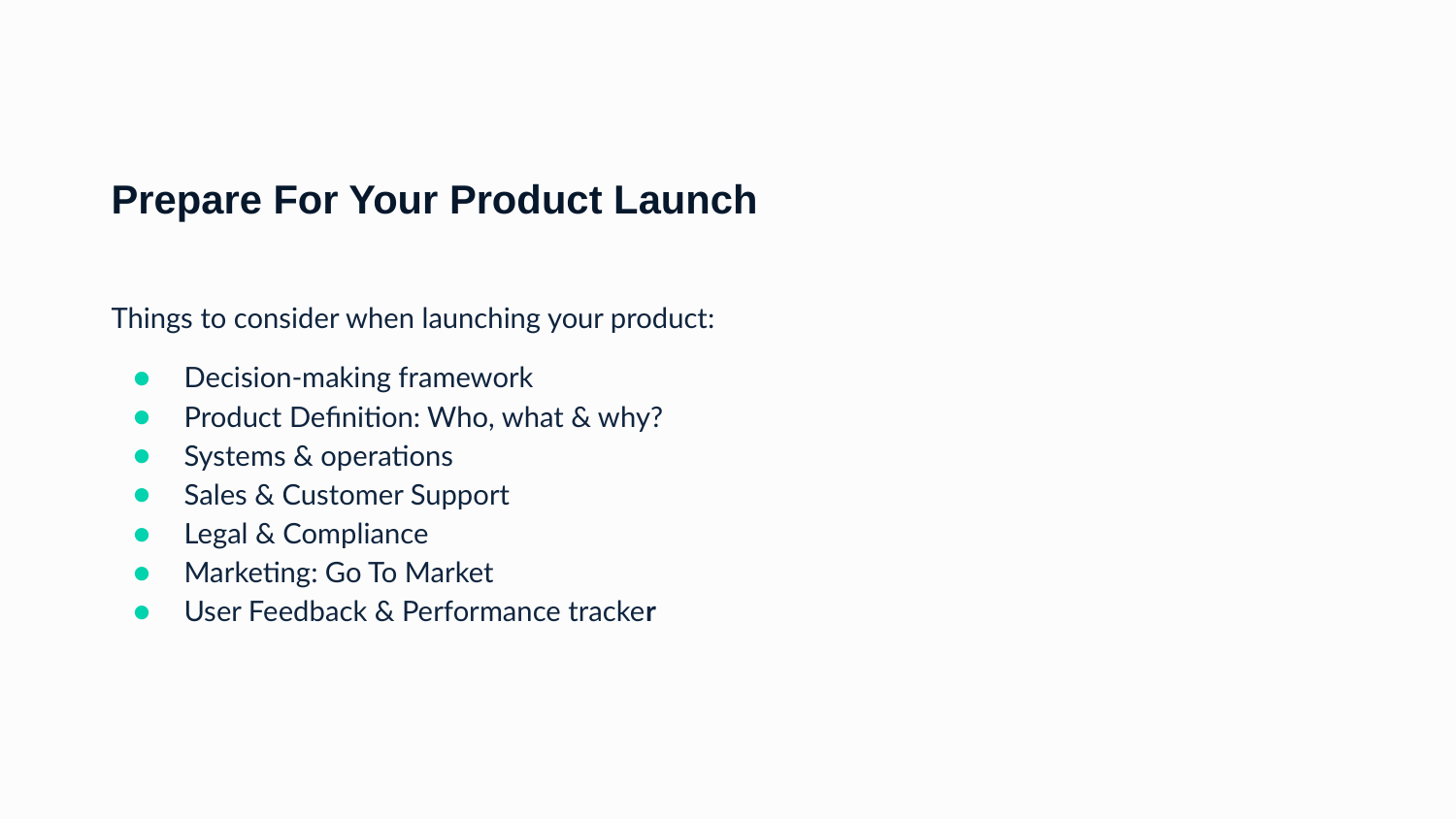

# Prepare For Your Product Launch
Things to consider when launching your product:
Decision-making framework
Product Definition: Who, what & why?
Systems & operations
Sales & Customer Support
Legal & Compliance
Marketing: Go To Market
User Feedback & Performance tracker